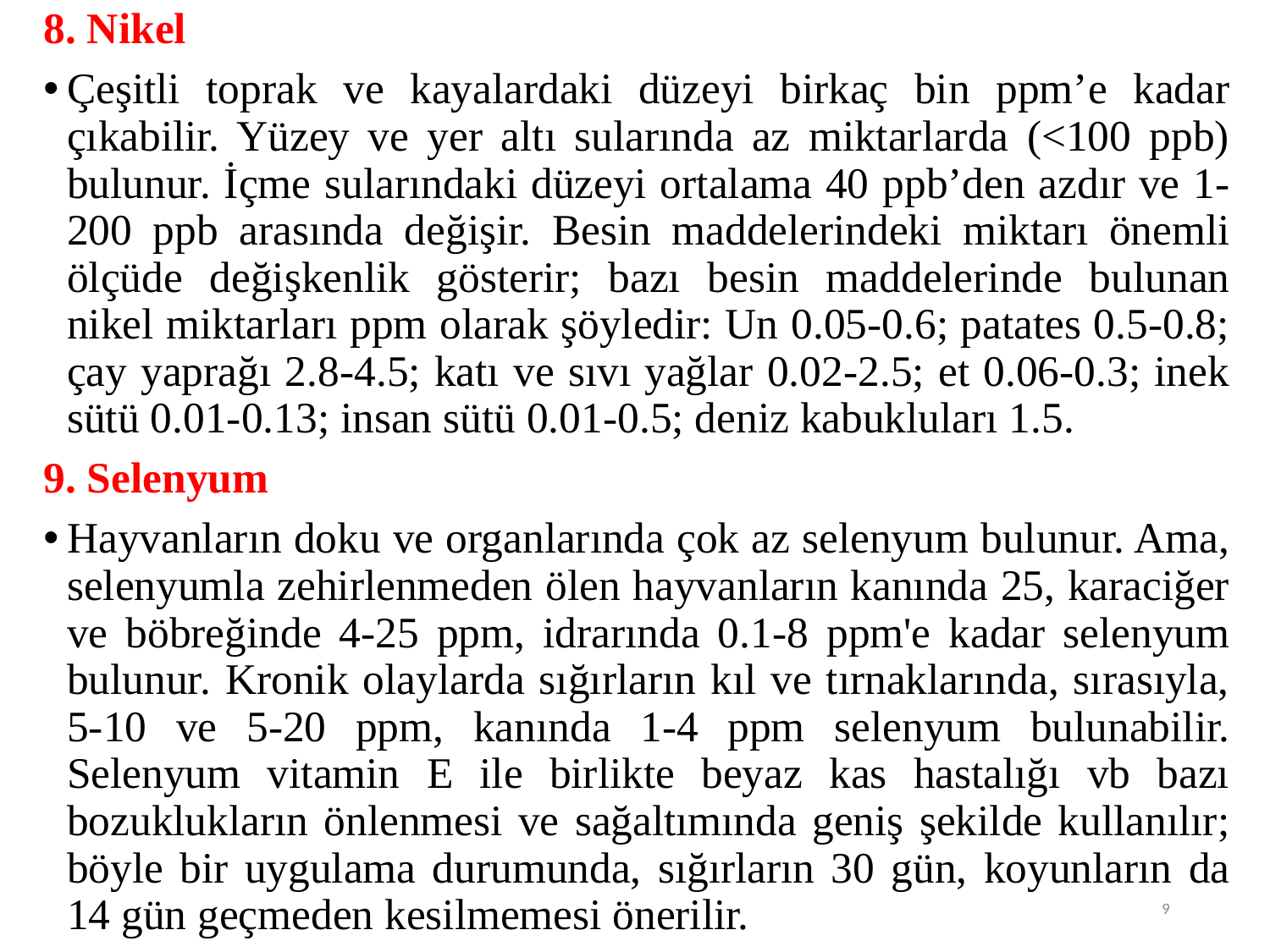

8. Nikel
Çeşitli toprak ve kayalardaki düzeyi birkaç bin ppm’e kadar çıkabilir. Yüzey ve yer altı sularında az miktarlarda (<100 ppb) bulunur. İçme sularındaki düzeyi ortalama 40 ppb’den azdır ve 1-200 ppb arasında değişir. Besin maddelerindeki miktarı önemli ölçüde değişkenlik gösterir; bazı besin maddelerinde bulunan nikel miktarları ppm olarak şöyledir: Un 0.05-0.6; patates 0.5-0.8; çay yaprağı 2.8-4.5; katı ve sıvı yağlar 0.02-2.5; et 0.06-0.3; inek sütü 0.01-0.13; insan sütü 0.01-0.5; deniz kabukluları 1.5.
9. Selenyum
Hayvanların doku ve organlarında çok az selenyum bulunur. Ama, selenyumla zehirlenmeden ölen hayvanların kanında 25, karaciğer ve böbreğinde 4-25 ppm, idrarında 0.1-8 ppm'e kadar selenyum bulunur. Kronik olaylarda sığırların kıl ve tırnaklarında, sırasıyla, 5-10 ve 5-20 ppm, kanında 1-4 ppm selenyum bulunabilir. Selenyum vitamin E ile birlikte beyaz kas hastalığı vb bazı bozuklukların önlenmesi ve sağaltımında geniş şekilde kullanılır; böyle bir uygulama durumunda, sığırların 30 gün, koyunların da 14 gün geçmeden kesilmemesi önerilir.

9